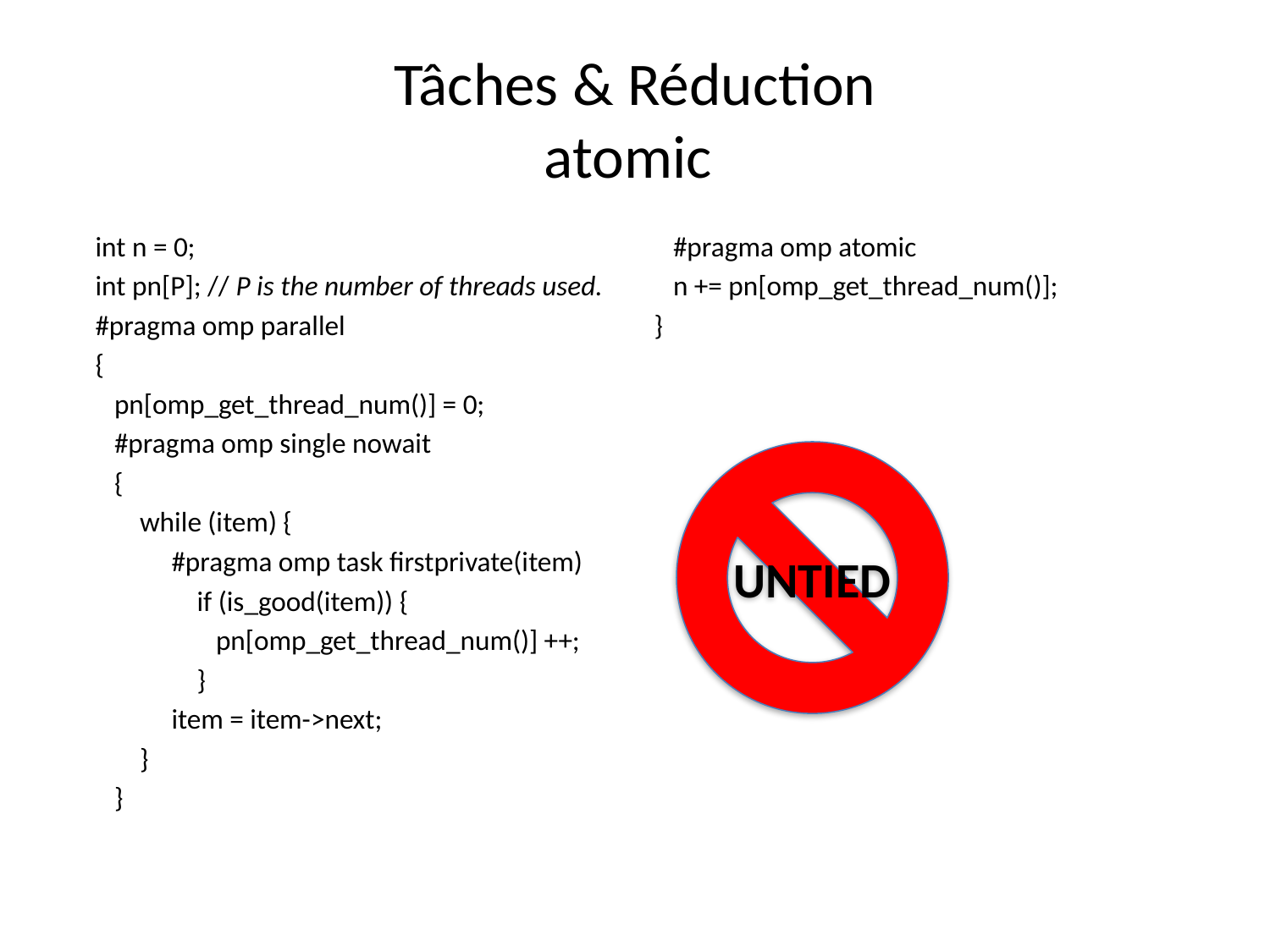

# Tâches & Réduction atomic
   int n = 0;
   int pn[P]; // P is the number of threads used.
   #pragma omp parallel
   {
      pn[omp_get_thread_num()] = 0;
      #pragma omp single nowait
      {
          while (item) {
               #pragma omp task firstprivate(item)
                   if (is_good(item)) {
                      pn[omp_get_thread_num()] ++;
                   }
               item = item->next;
          }
      }
      #pragma omp atomic
      n += pn[omp_get_thread_num()];
   }
UNTIED